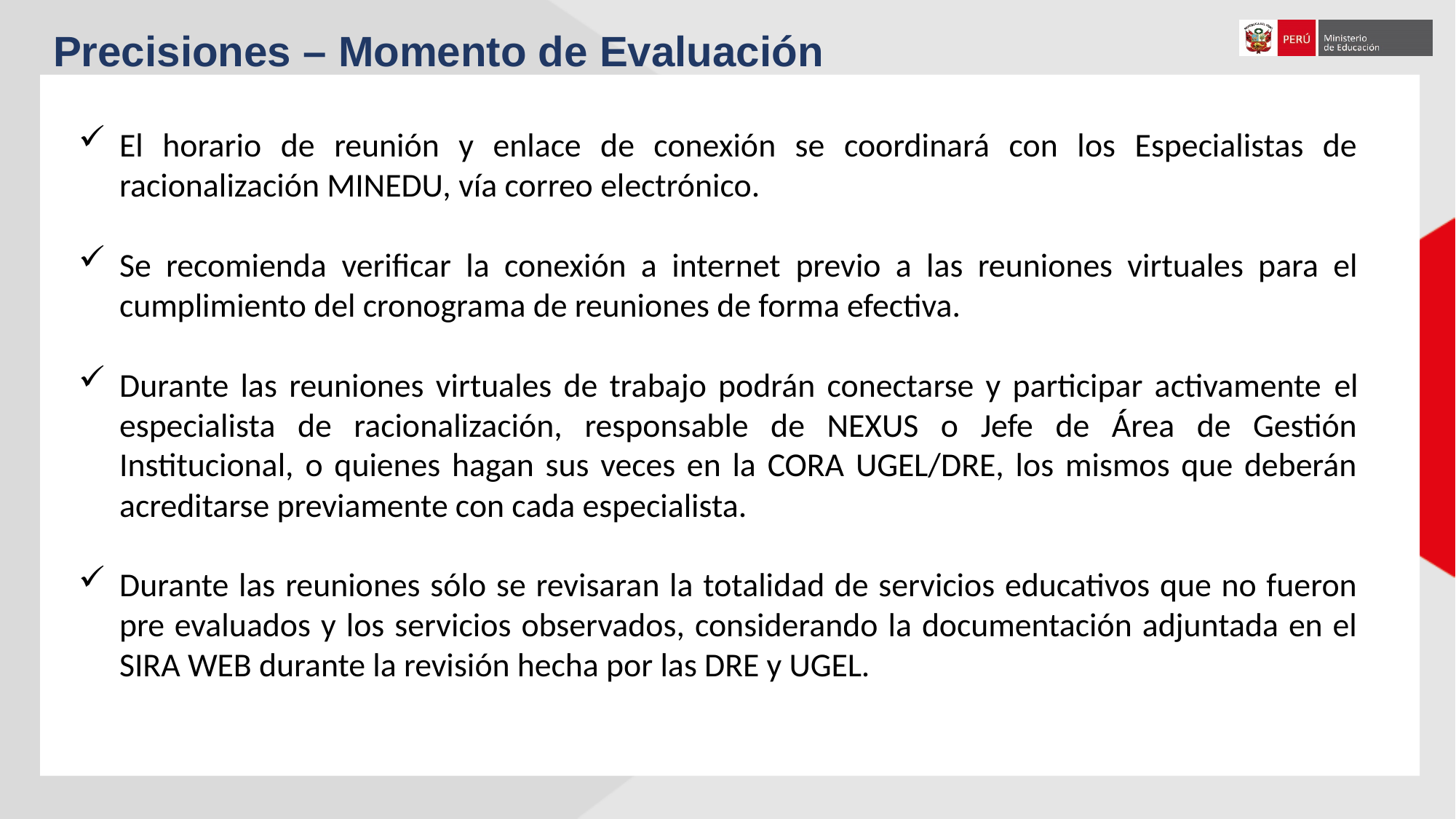

Precisiones – Momento de Evaluación
El horario de reunión y enlace de conexión se coordinará con los Especialistas de racionalización MINEDU, vía correo electrónico.

Se recomienda verificar la conexión a internet previo a las reuniones virtuales para el cumplimiento del cronograma de reuniones de forma efectiva.

Durante las reuniones virtuales de trabajo podrán conectarse y participar activamente el especialista de racionalización, responsable de NEXUS o Jefe de Área de Gestión Institucional, o quienes hagan sus veces en la CORA UGEL/DRE, los mismos que deberán acreditarse previamente con cada especialista.

Durante las reuniones sólo se revisaran la totalidad de servicios educativos que no fueron pre evaluados y los servicios observados, considerando la documentación adjuntada en el SIRA WEB durante la revisión hecha por las DRE y UGEL.